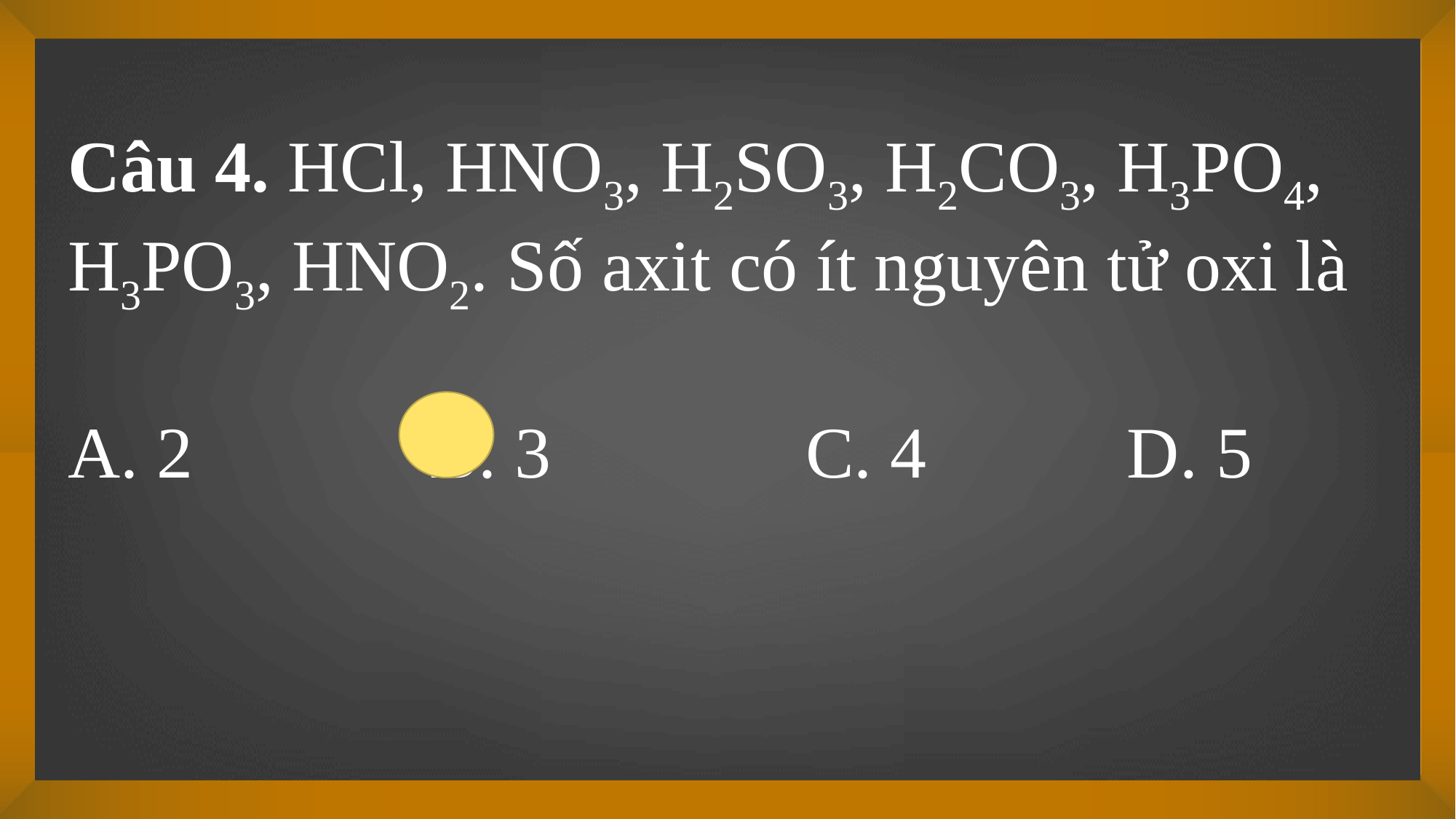

Câu 4. HCl, HNO3, H2SO3, H2CO3, H3PO4, H3PO3, HNO2. Số axit có ít nguyên tử oxi là
A. 2             B. 3              C. 4           D. 5